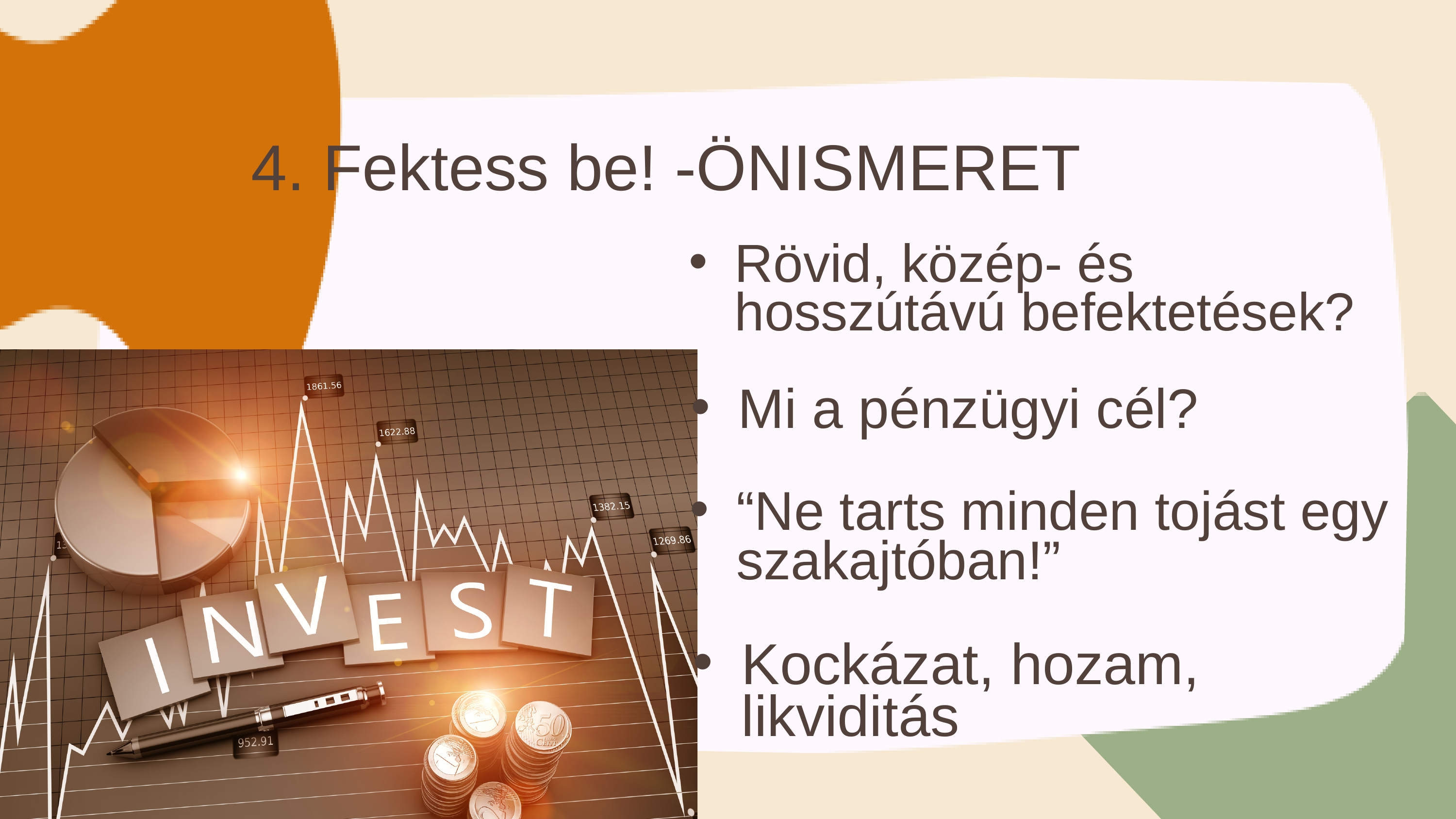

4. Fektess be! -ÖNISMERET
Rövid, közép- és hosszútávú befektetések?

Mi a pénzügyi cél?

“Ne tarts minden tojást egy szakajtóban!”

Kockázat, hozam, likviditás